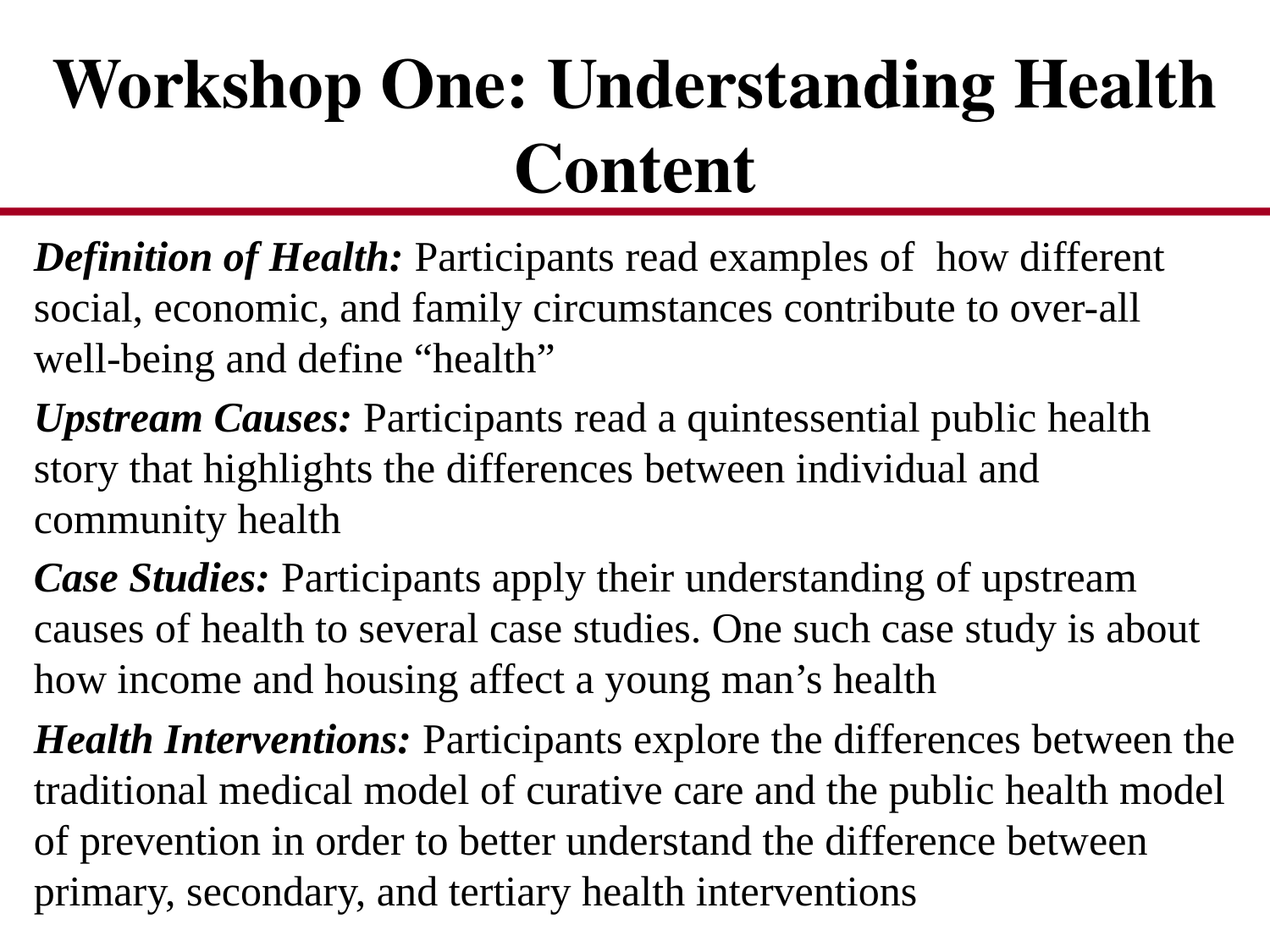

# Workshop One: Understanding Health Content
Definition of Health: Participants read examples of  how different social, economic, and family circumstances contribute to over-all well-being and define “health”
Upstream Causes: Participants read a quintessential public health story that highlights the differences between individual and community health
Case Studies: Participants apply their understanding of upstream causes of health to several case studies. One such case study is about how income and housing affect a young man’s health
Health Interventions: Participants explore the differences between the traditional medical model of curative care and the public health model of prevention in order to better understand the difference between primary, secondary, and tertiary health interventions